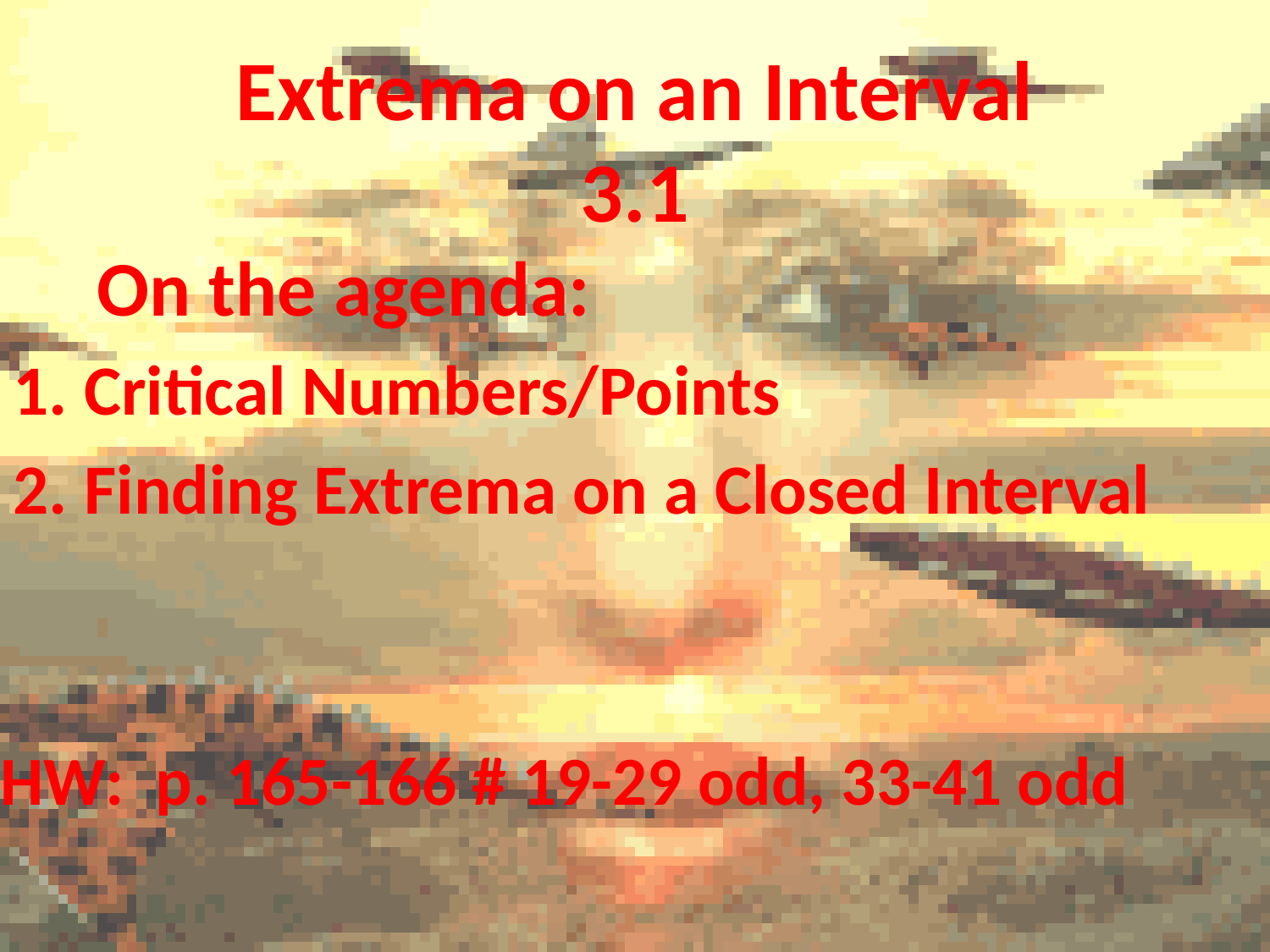

Extrema on an Interval
3.1
On the agenda:
Critical Numbers/Points
Finding Extrema on a Closed Interval
HW:  p. 165-166 # 19-29 odd, 33-41 odd